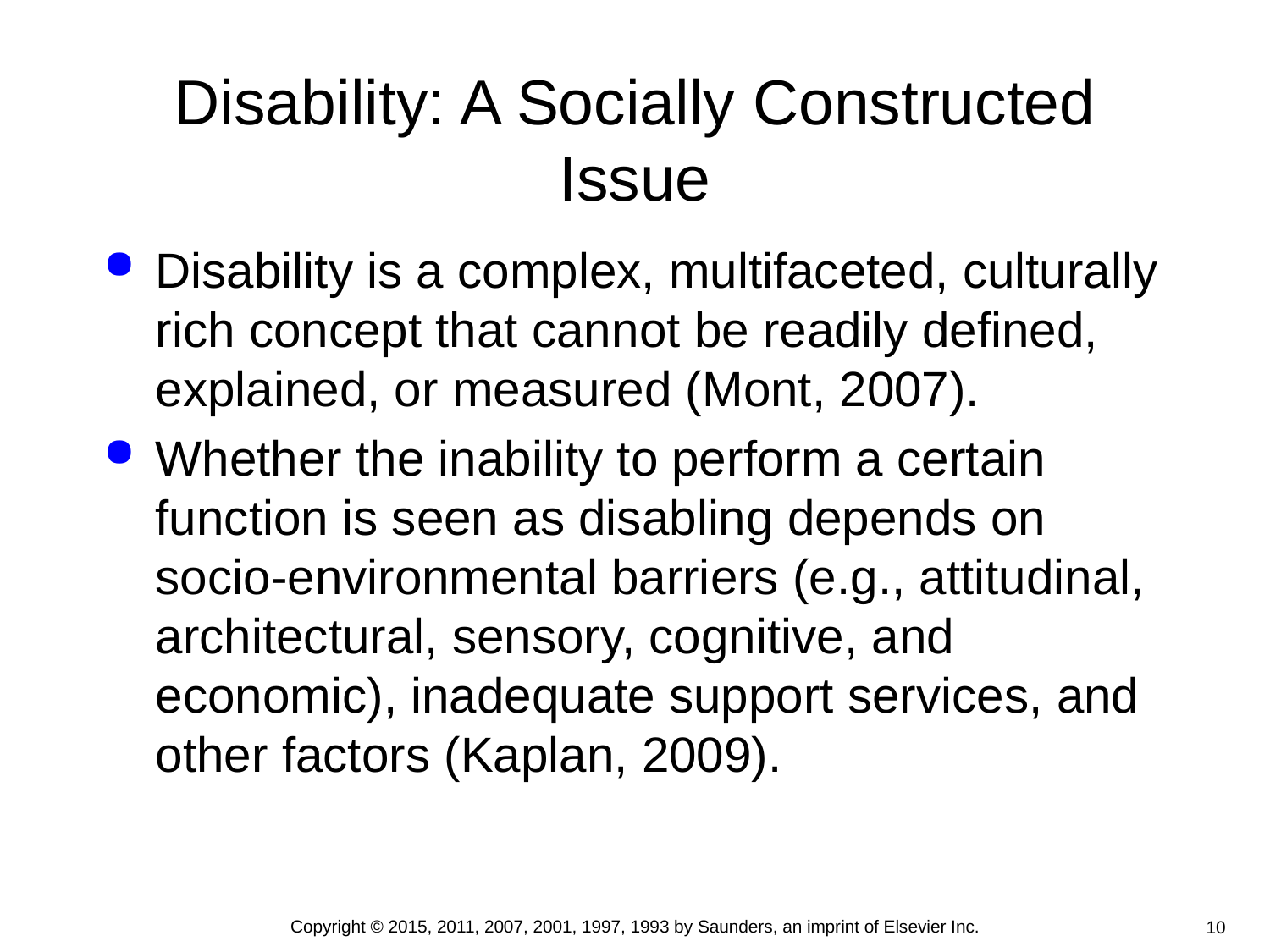

# Disability: A Socially Constructed Issue
Disability is a complex, multifaceted, culturally rich concept that cannot be readily defined, explained, or measured (Mont, 2007).
Whether the inability to perform a certain function is seen as disabling depends on    socio-environmental barriers (e.g., attitudinal, architectural, sensory, cognitive, and economic), inadequate support services, and other factors (Kaplan, 2009).
Copyright © 2015, 2011, 2007, 2001, 1997, 1993 by Saunders, an imprint of Elsevier Inc.
10